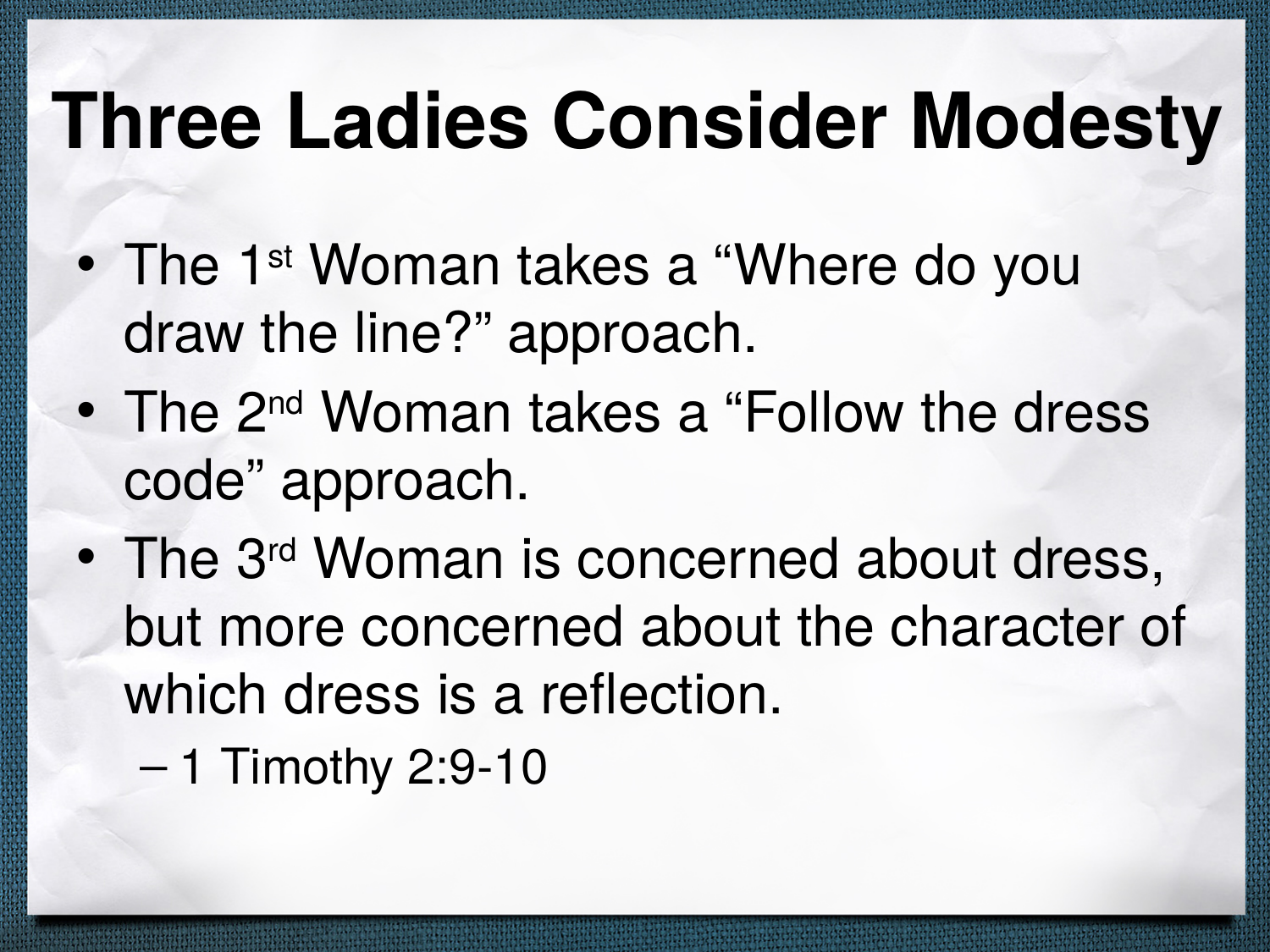

# Three Ladies Consider Modesty
The 1st Woman takes a “Where do you draw the line?” approach.
The 2nd Woman takes a “Follow the dress code” approach.
The 3rd Woman is concerned about dress, but more concerned about the character of which dress is a reflection.
1 Timothy 2:9-10